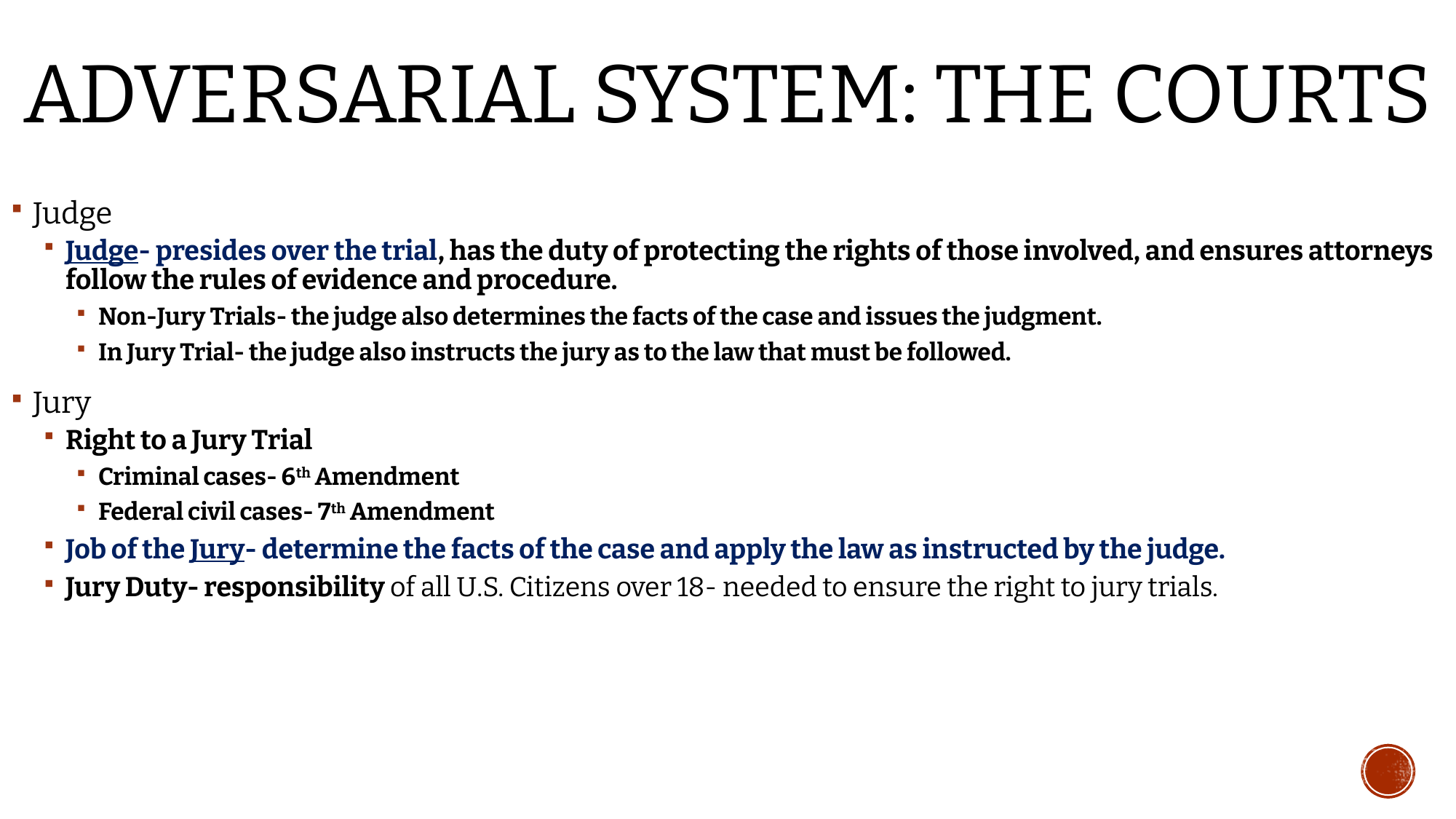

# Adversarial system: The Courts
Judge
Judge- presides over the trial, has the duty of protecting the rights of those involved, and ensures attorneys follow the rules of evidence and procedure.
Non-Jury Trials- the judge also determines the facts of the case and issues the judgment.
In Jury Trial- the judge also instructs the jury as to the law that must be followed.
Jury
Right to a Jury Trial
Criminal cases- 6th Amendment
Federal civil cases- 7th Amendment
Job of the Jury- determine the facts of the case and apply the law as instructed by the judge.
Jury Duty- responsibility of all U.S. Citizens over 18- needed to ensure the right to jury trials.